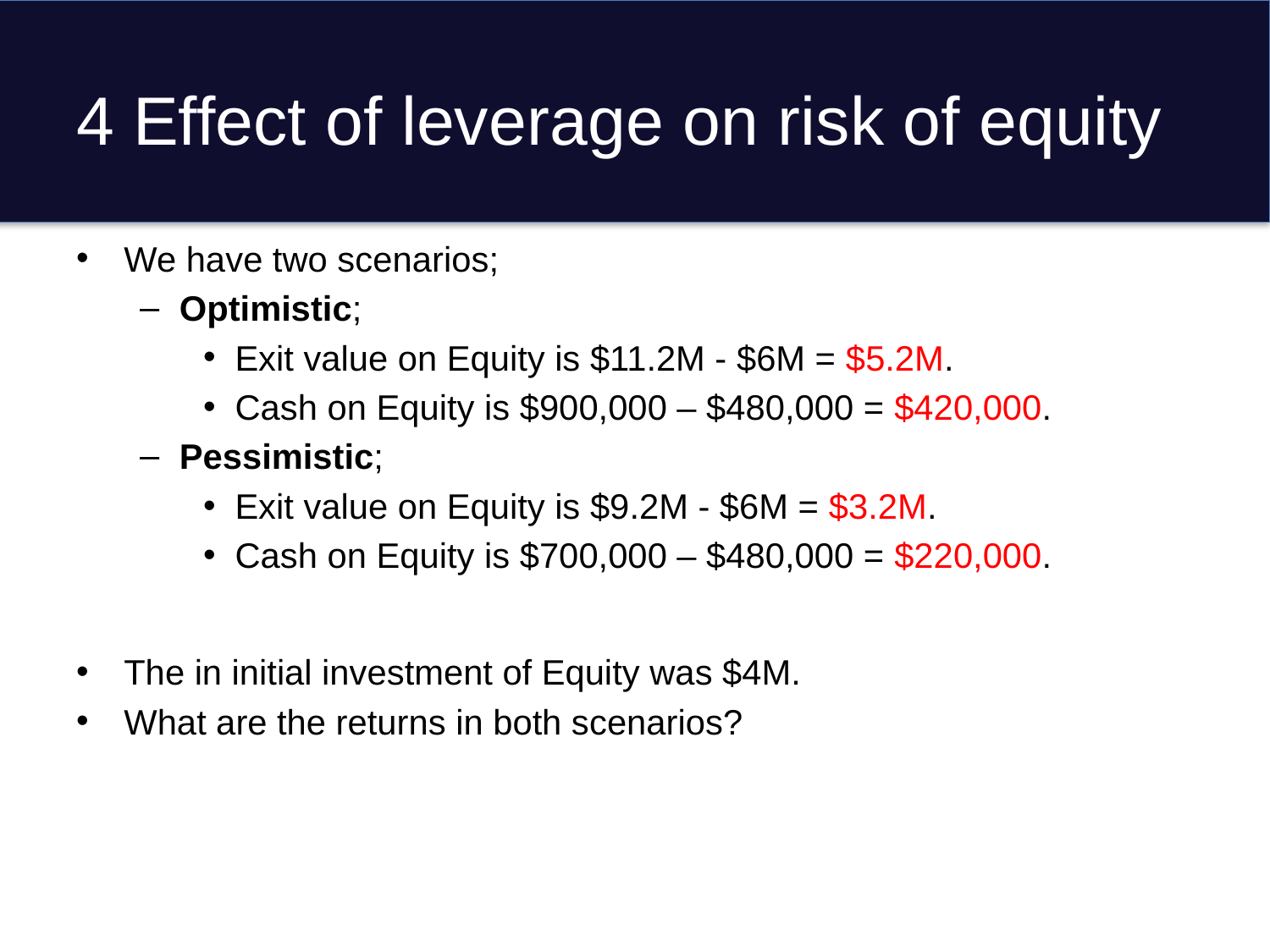

# 4 Effect of leverage on risk of equity
We have two scenarios;
Optimistic;
Exit value on Equity is $11.2M - $6M = $5.2M.
Cash on Equity is $900,000 – $480,000 = $420,000.
Pessimistic;
Exit value on Equity is $9.2M - $6M = $3.2M.
Cash on Equity is $700,000 – $480,000 = $220,000.

The in initial investment of Equity was $4M.
What are the returns in both scenarios?